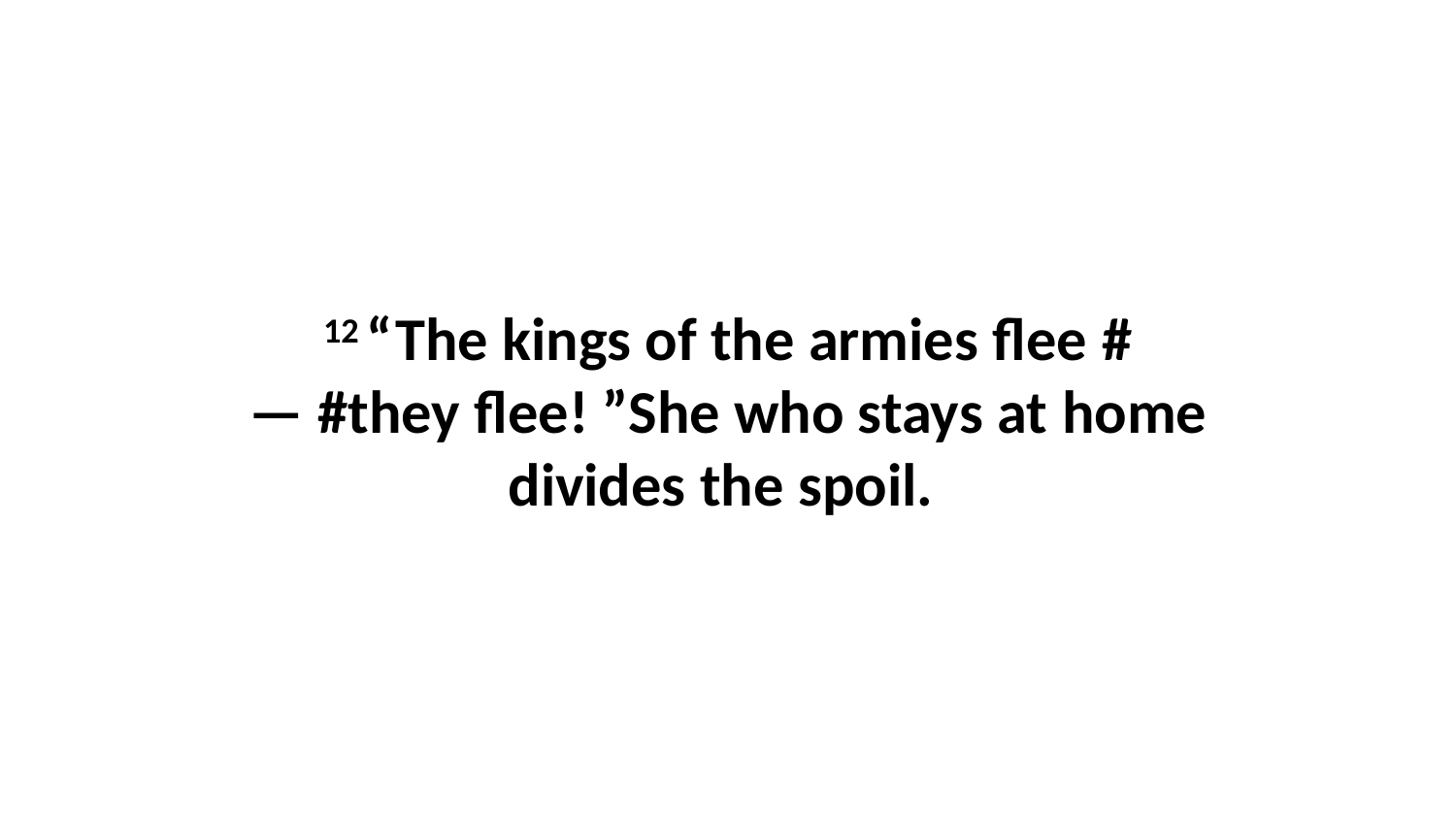

12 “The kings of the armies flee #— #they flee! ”She who stays at home divides the spoil.